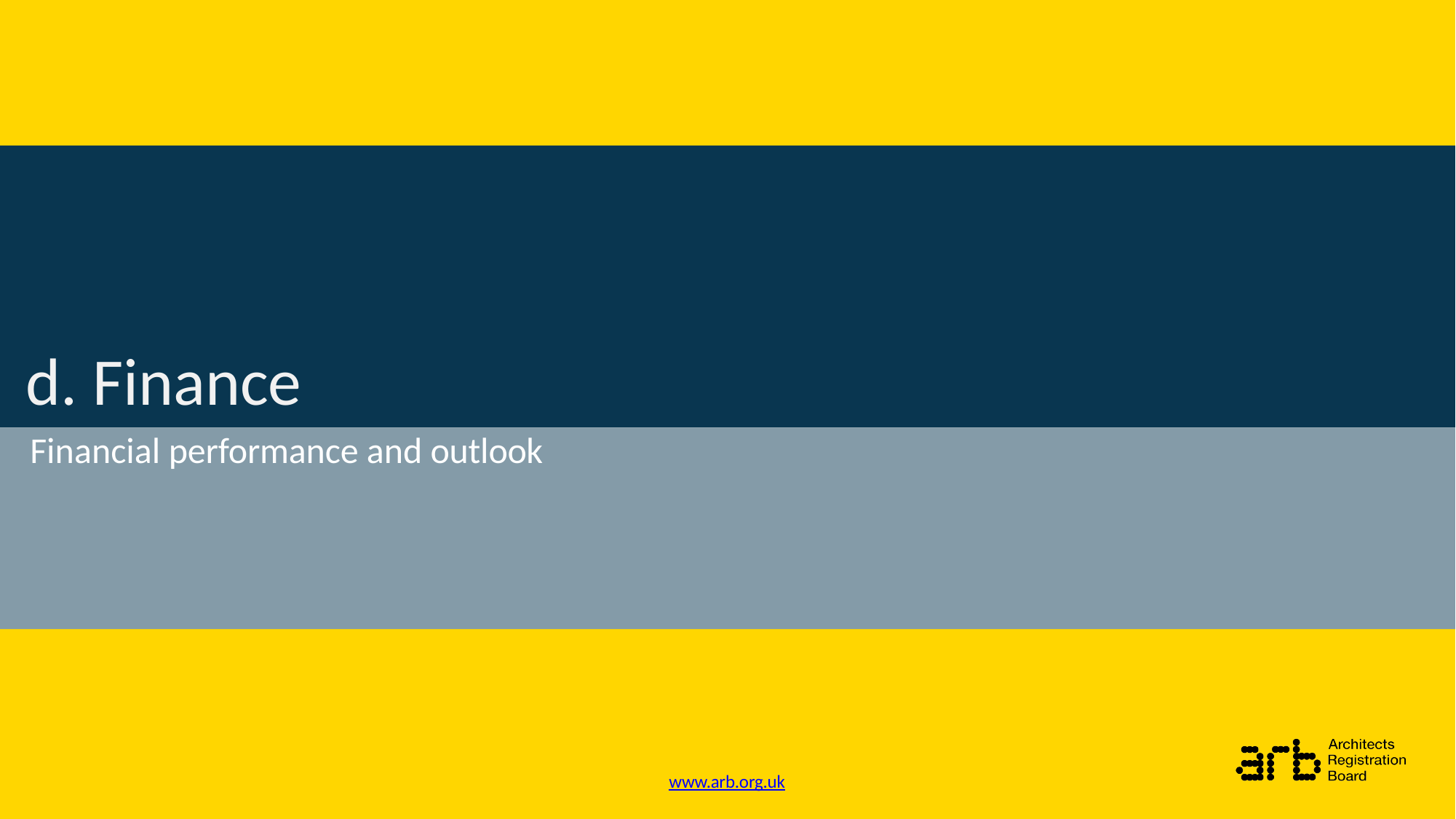

# d. Finance
Financial performance and outlook

www.arb.org.uk